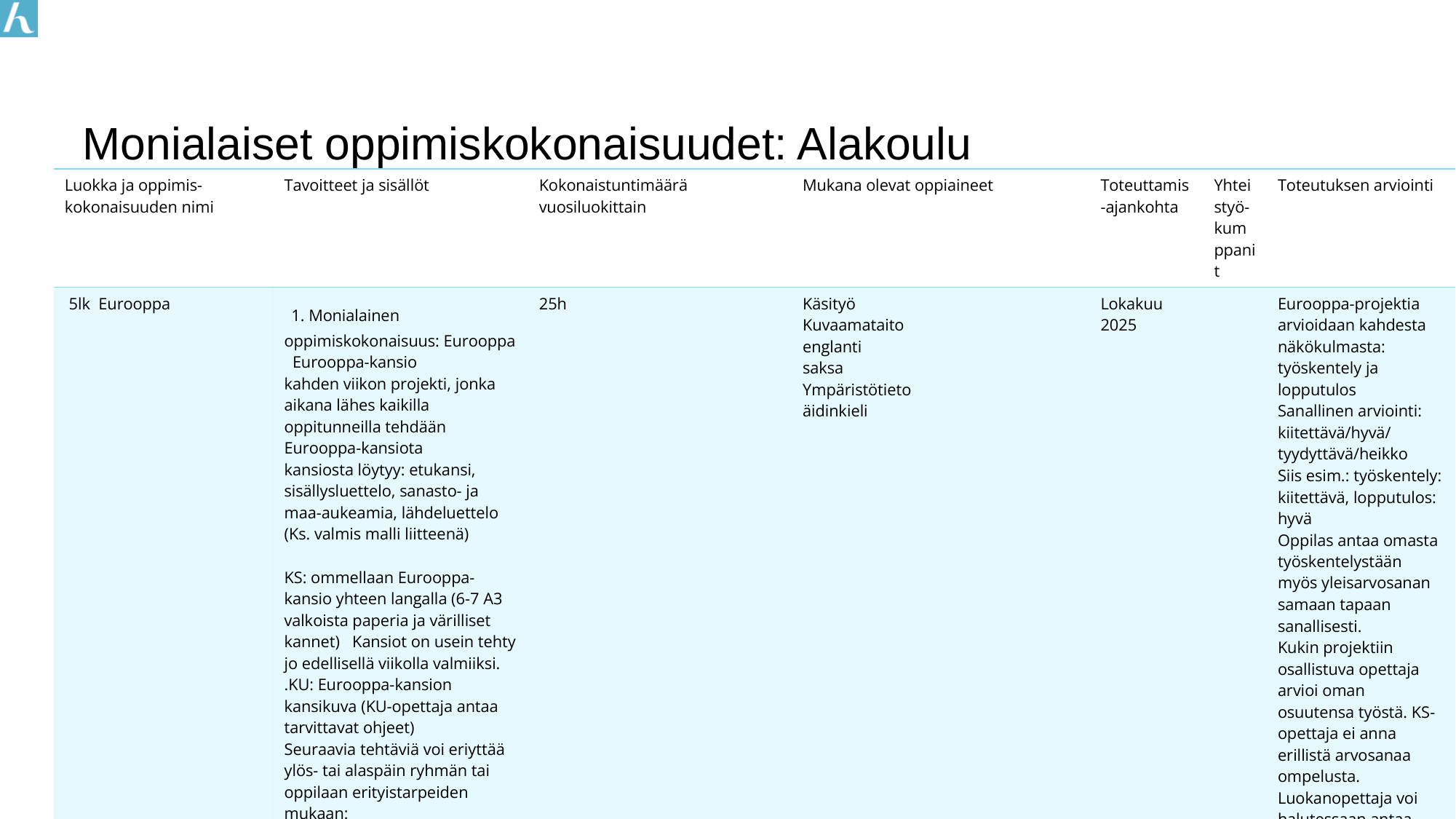

# Monialaiset oppimiskokonaisuudet: Alakoulu
| Luokka ja oppimis-kokonaisuuden nimi | Tavoitteet ja sisällöt | Kokonaistuntimäärä vuosiluokittain | Mukana olevat oppiaineet | Toteuttamis-ajankohta | Yhteistyö-kumppanit | Toteutuksen arviointi |
| --- | --- | --- | --- | --- | --- | --- |
| 5lk Eurooppa | 1. Monialainen oppimiskokonaisuus: Eurooppa   Eurooppa-kansio  kahden viikon projekti, jonka aikana lähes kaikilla oppitunneilla tehdään Eurooppa-kansiota  kansiosta löytyy: etukansi, sisällysluettelo, sanasto- ja maa-aukeamia, lähdeluettelo (Ks. valmis malli liitteenä)     KS: ommellaan Eurooppa-kansio yhteen langalla (6-7 A3 valkoista paperia ja värilliset kannet)  Kansiot on usein tehty jo edellisellä viikolla valmiiksi. .KU: Eurooppa-kansion kansikuva (KU-opettaja antaa tarvittavat ohjeet)  Seuraavia tehtäviä voi eriyttää ylös- tai alaspäin ryhmän tai oppilaan erityistarpeiden mukaan: | 25h | Käsityö Kuvaamataito englanti saksa Ympäristötieto äidinkieli | Lokakuu 2025 |  | Eurooppa-projektia arvioidaan kahdesta näkökulmasta: työskentely ja lopputulos  Sanallinen arviointi: kiitettävä/hyvä/ tyydyttävä/heikko  Siis esim.: työskentely: kiitettävä, lopputulos: hyvä  Oppilas antaa omasta työskentelystään myös yleisarvosanan samaan tapaan sanallisesti.  Kukin projektiin osallistuva opettaja arvioi oman osuutensa työstä. KS-opettaja ei anna erillistä arvosanaa ompelusta. Luokanopettaja voi halutessaan antaa vielä yleisarvosanan. |
|  |  |  |  |  |  |  |
|  |  |  |  |  |  |  |
|  |  |  |  |  |  |  |